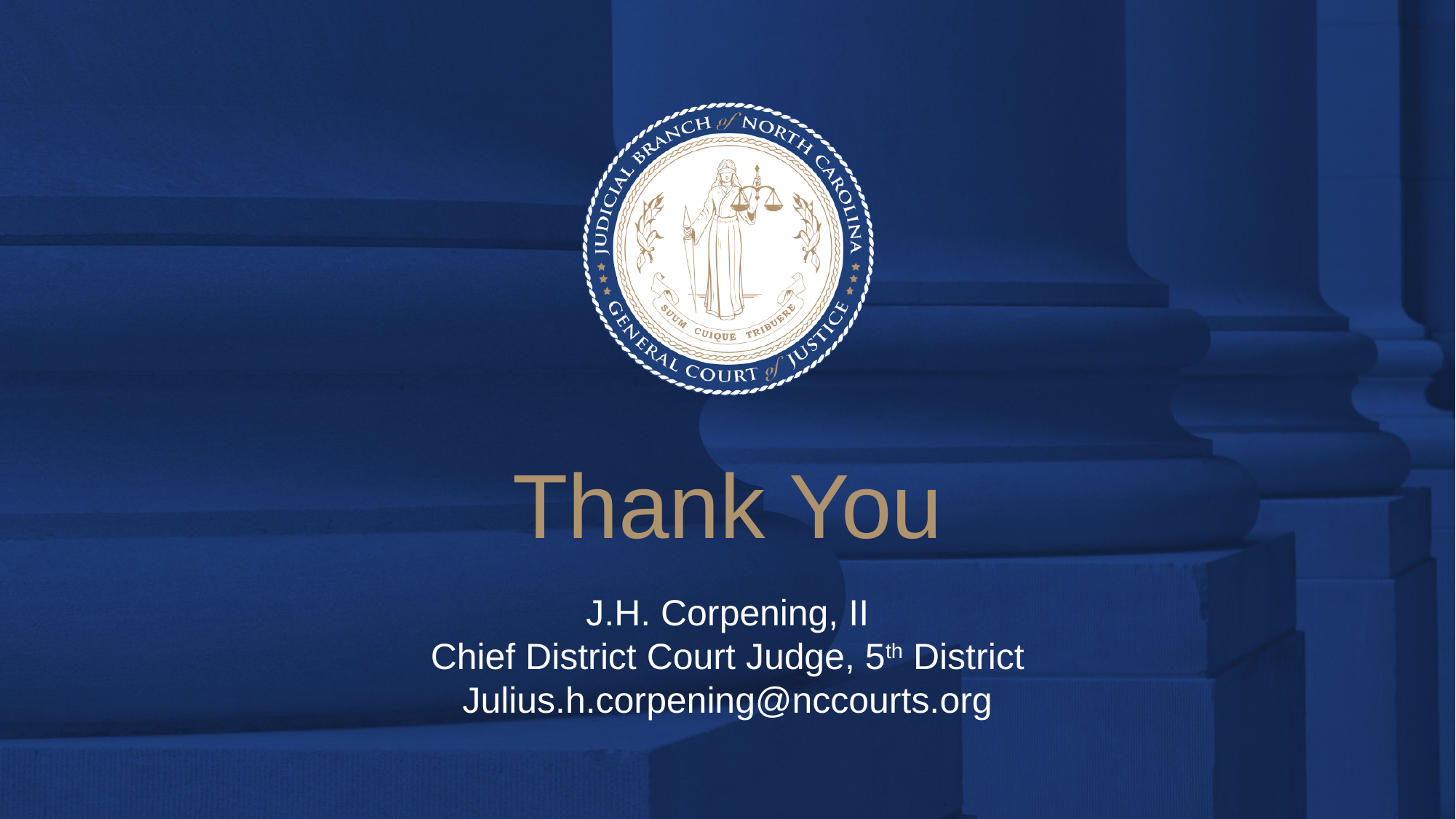

# Thank You
J.H. Corpening, II
Chief District Court Judge, 5th District
Julius.h.corpening@nccourts.org